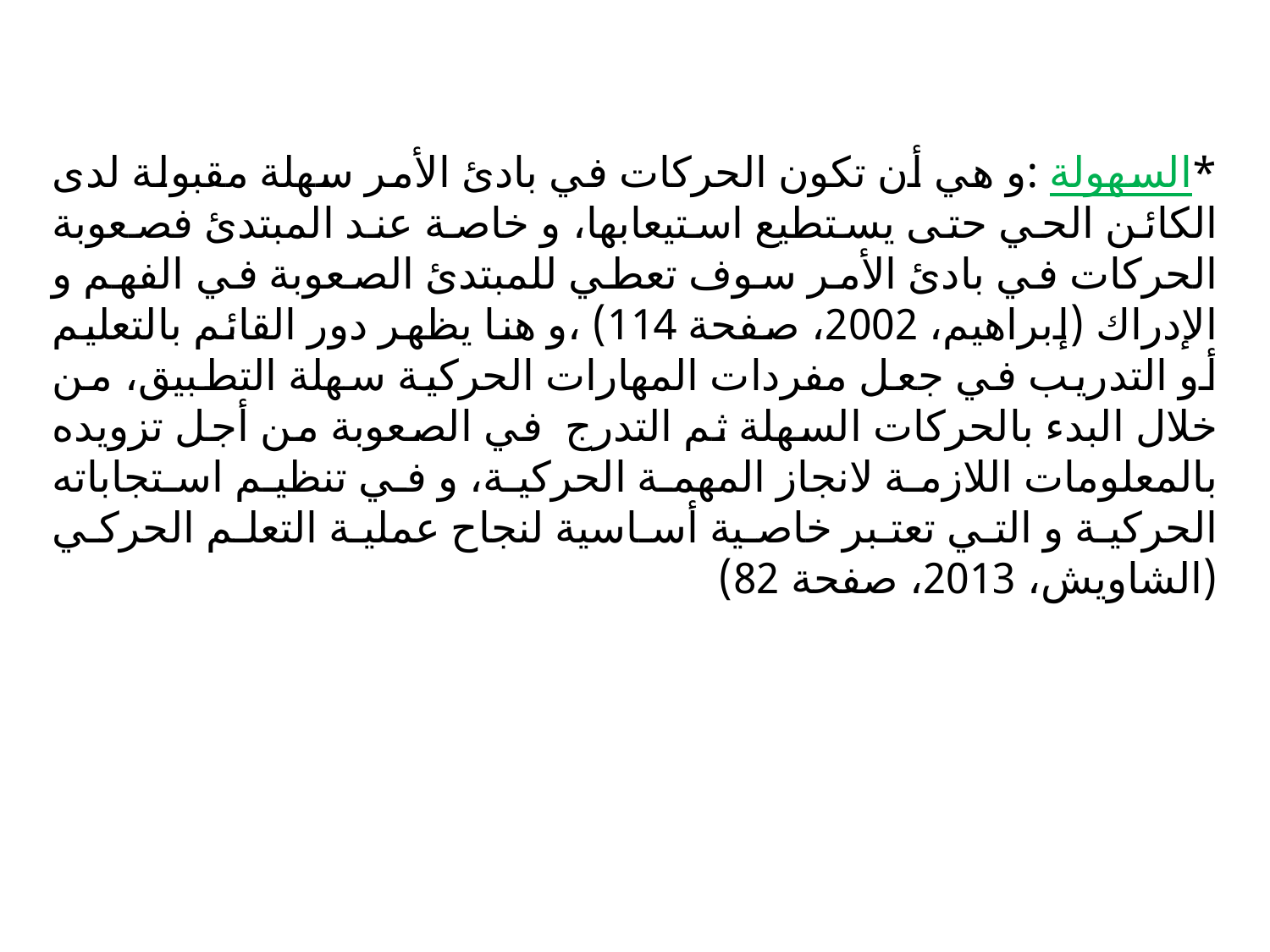

*السهولة :و هي أن تكون الحركات في بادئ الأمر سهلة مقبولة لدى الكائن الحي حتى يستطيع استيعابها، و خاصة عند المبتدئ فصعوبة الحركات في بادئ الأمر سوف تعطي للمبتدئ الصعوبة في الفهم و الإدراك (إبراهيم، 2002، صفحة 114) ،و هنا يظهر دور القائم بالتعليم أو التدريب في جعل مفردات المهارات الحركية سهلة التطبيق، من خلال البدء بالحركات السهلة ثم التدرج  في الصعوبة من أجل تزويده بالمعلومات اللازمة لانجاز المهمة الحركية، و في تنظيم استجاباته الحركية و التي تعتبر خاصية أساسية لنجاح عملية التعلم الحركي (الشاويش، 2013، صفحة 82)